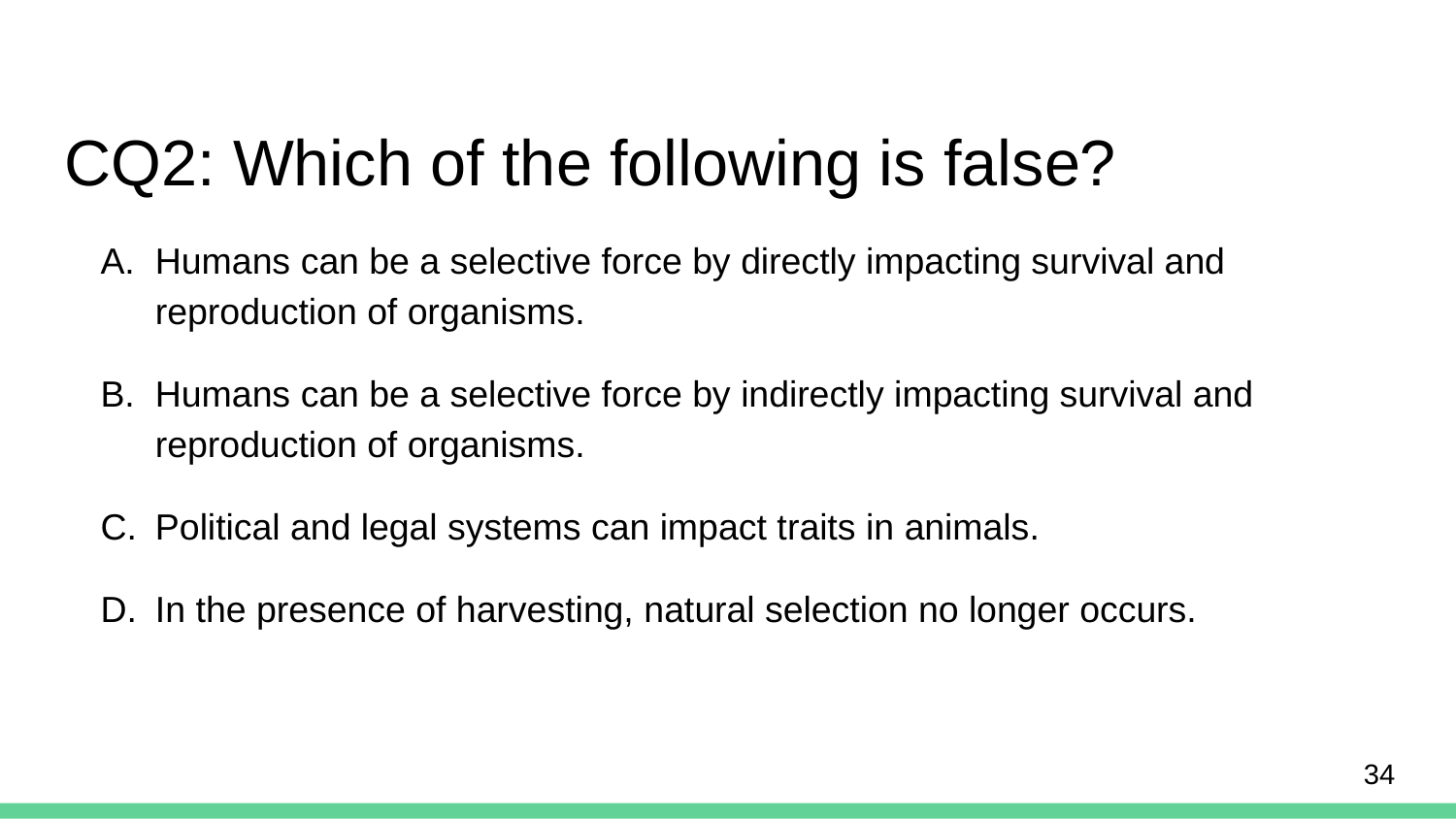

CQ2: Which of the following is false?
Humans can be a selective force by directly impacting survival and reproduction of organisms.
Humans can be a selective force by indirectly impacting survival and reproduction of organisms.
Political and legal systems can impact traits in animals.
In the presence of harvesting, natural selection no longer occurs.

34